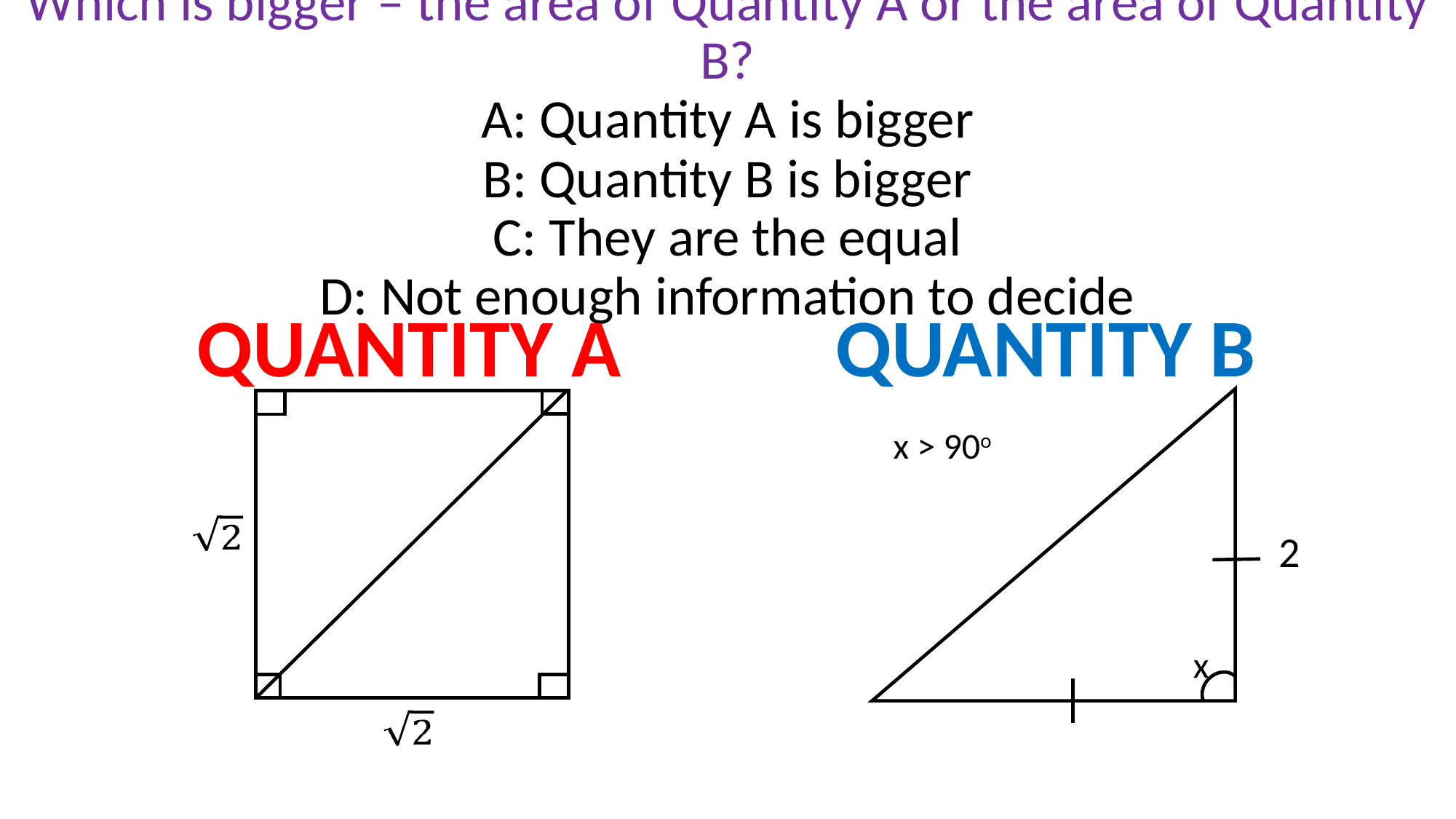

# Which is bigger – the area of Quantity A or the area of Quantity B? A: Quantity A is bigger B: Quantity B is bigger C: They are the equal D: Not enough information to decide
QUANTITY B

QUANTITY A

x
x > 90o
2